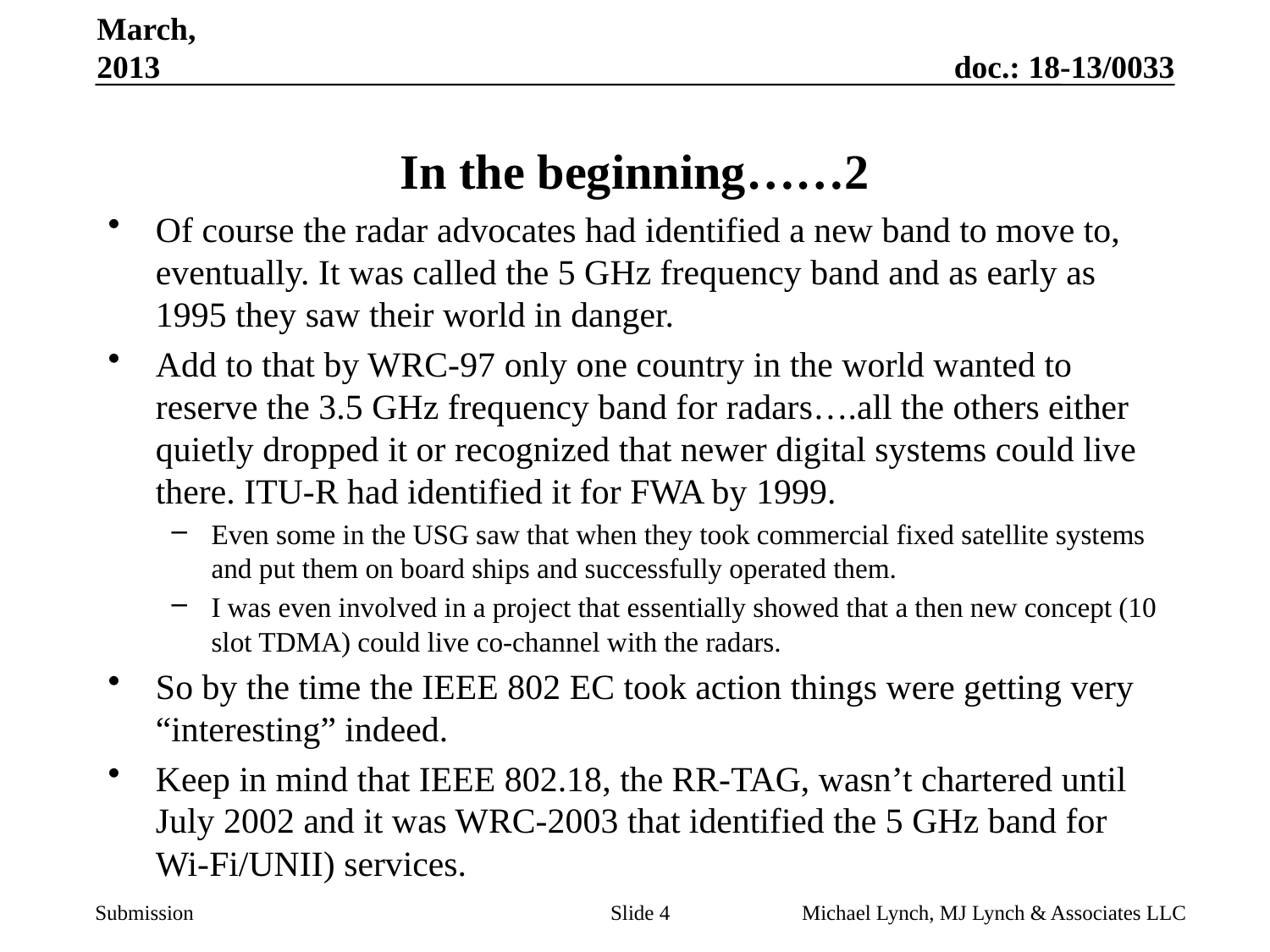

March, 2013
# In the beginning……2
Of course the radar advocates had identified a new band to move to, eventually. It was called the 5 GHz frequency band and as early as 1995 they saw their world in danger.
Add to that by WRC-97 only one country in the world wanted to reserve the 3.5 GHz frequency band for radars….all the others either quietly dropped it or recognized that newer digital systems could live there. ITU-R had identified it for FWA by 1999.
Even some in the USG saw that when they took commercial fixed satellite systems and put them on board ships and successfully operated them.
I was even involved in a project that essentially showed that a then new concept (10 slot TDMA) could live co-channel with the radars.
So by the time the IEEE 802 EC took action things were getting very “interesting” indeed.
Keep in mind that IEEE 802.18, the RR-TAG, wasn’t chartered until July 2002 and it was WRC-2003 that identified the 5 GHz band for Wi-Fi/UNII) services.
Slide 4
Michael Lynch, MJ Lynch & Associates LLC